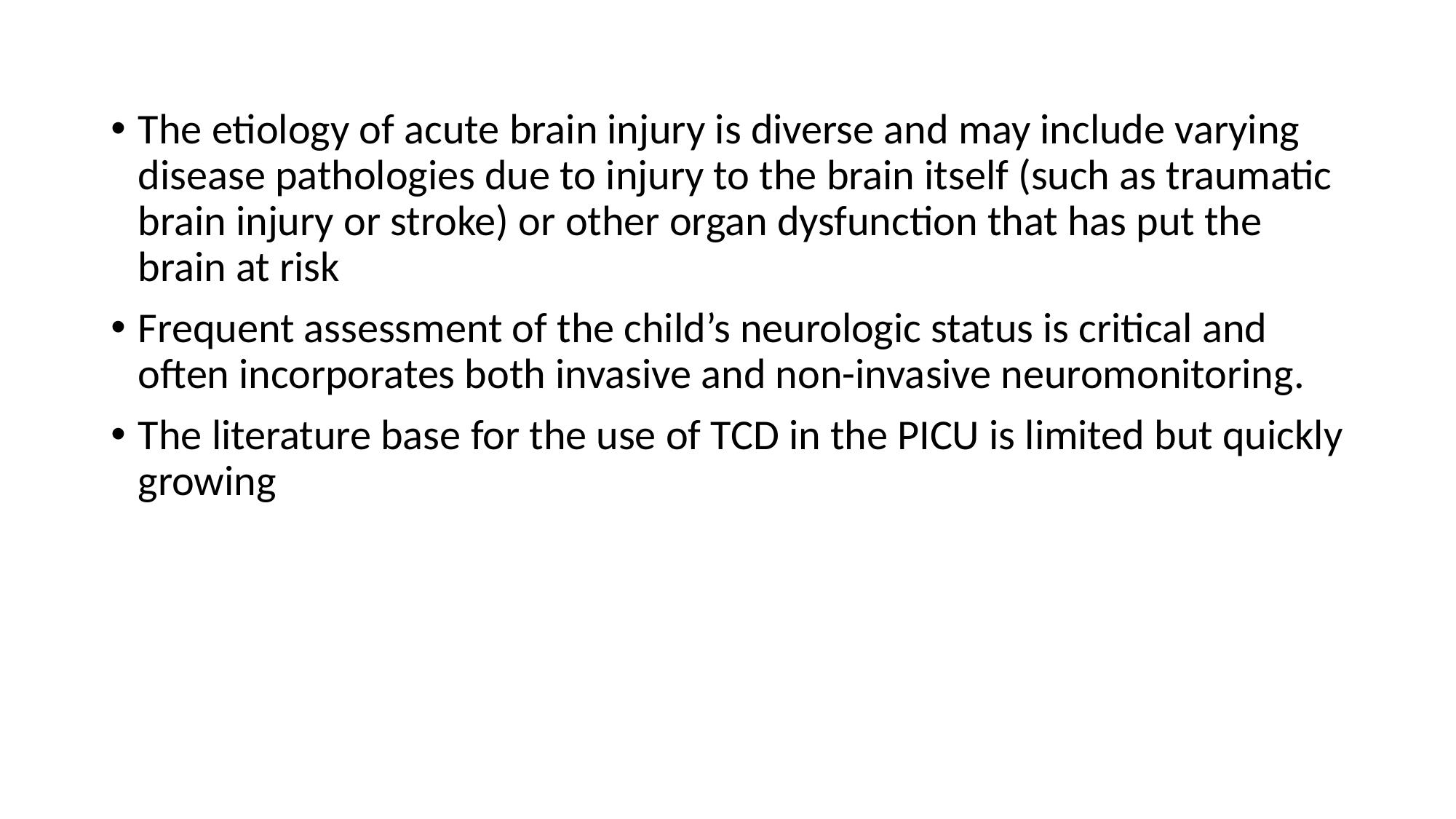

The etiology of acute brain injury is diverse and may include varying disease pathologies due to injury to the brain itself (such as traumatic brain injury or stroke) or other organ dysfunction that has put the brain at risk
Frequent assessment of the child’s neurologic status is critical and often incorporates both invasive and non-invasive neuromonitoring.
The literature base for the use of TCD in the PICU is limited but quickly growing